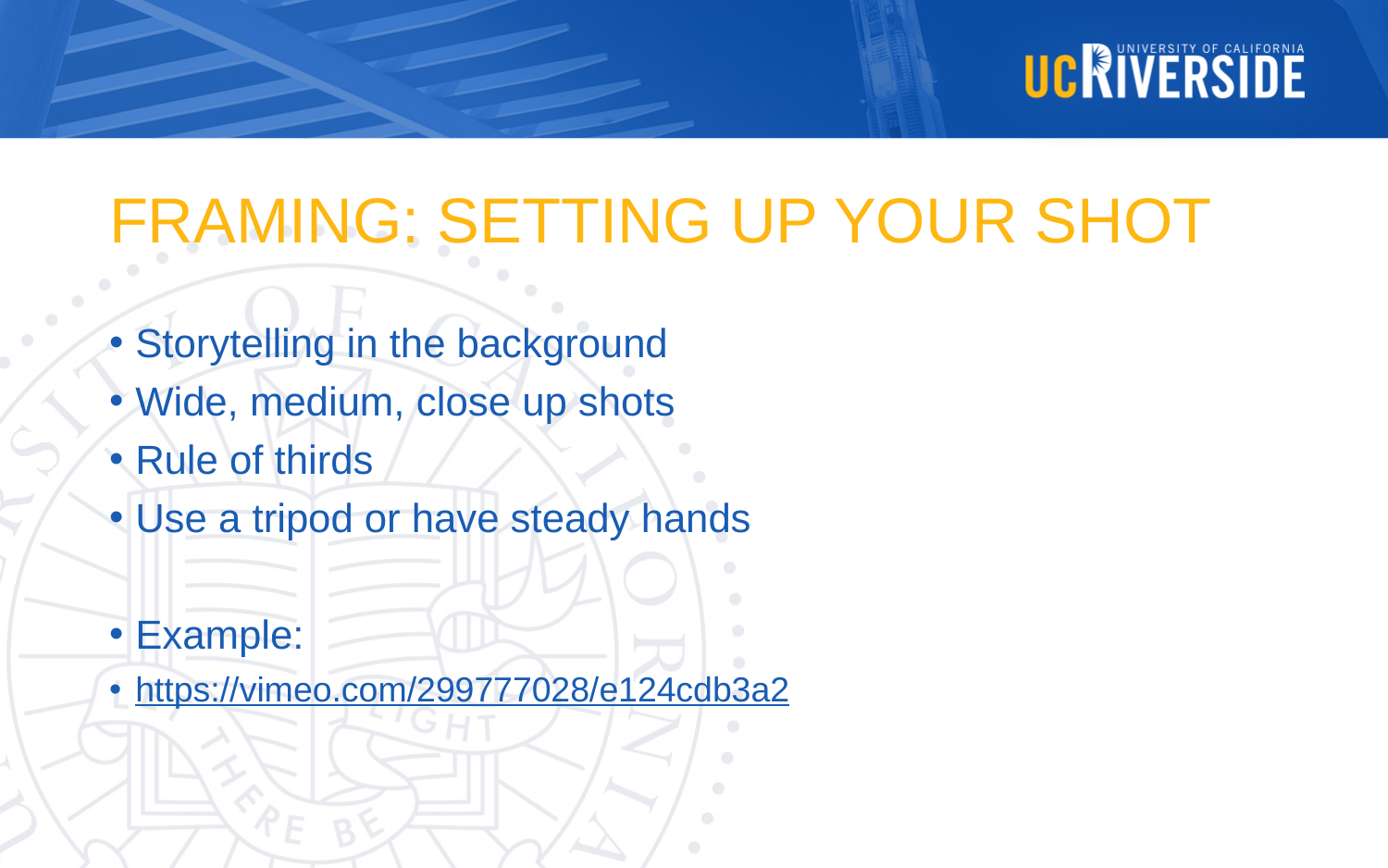

# FRAMING: SETTING UP YOUR SHOT
Storytelling in the background
Wide, medium, close up shots
Rule of thirds
Use a tripod or have steady hands

Example:
https://vimeo.com/299777028/e124cdb3a2